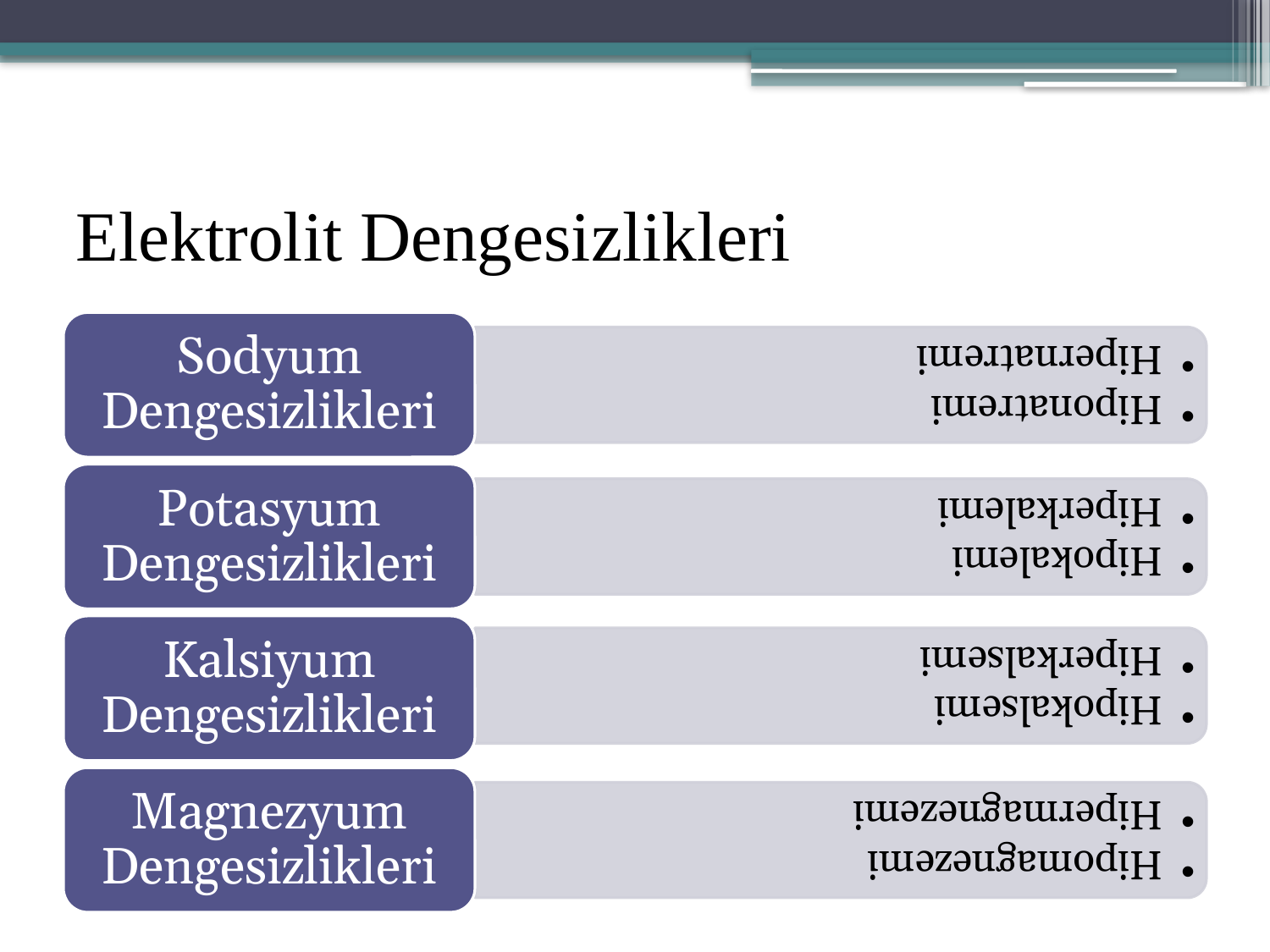

# Elektrolit Dengesizlikleri
Hiponatremi
Hipernatremi
Sodyum Dengesizlikleri
Hipokalemi
Hiperkalemi
Potasyum Dengesizlikleri
Hipokalsemi
Hiperkalsemi
Kalsiyum Dengesizlikleri
Hipomagnezemi
Hipermagnezemi
Magnezyum Dengesizlikleri